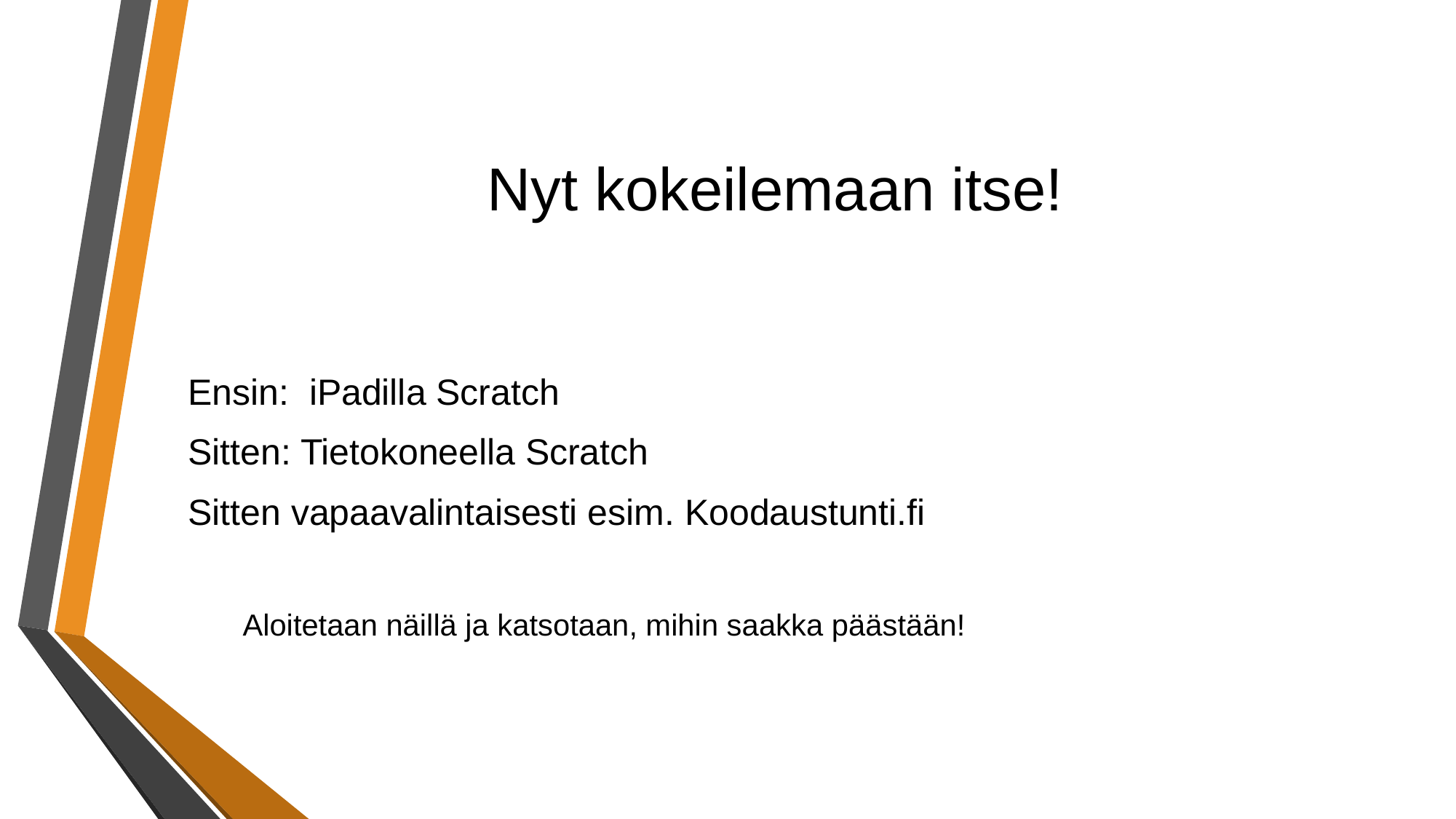

# Nyt kokeilemaan itse!
Ensin:  iPadilla Scratch
Sitten: Tietokoneella Scratch
Sitten vapaavalintaisesti esim. Koodaustunti.fi

Aloitetaan näillä ja katsotaan, mihin saakka päästään!